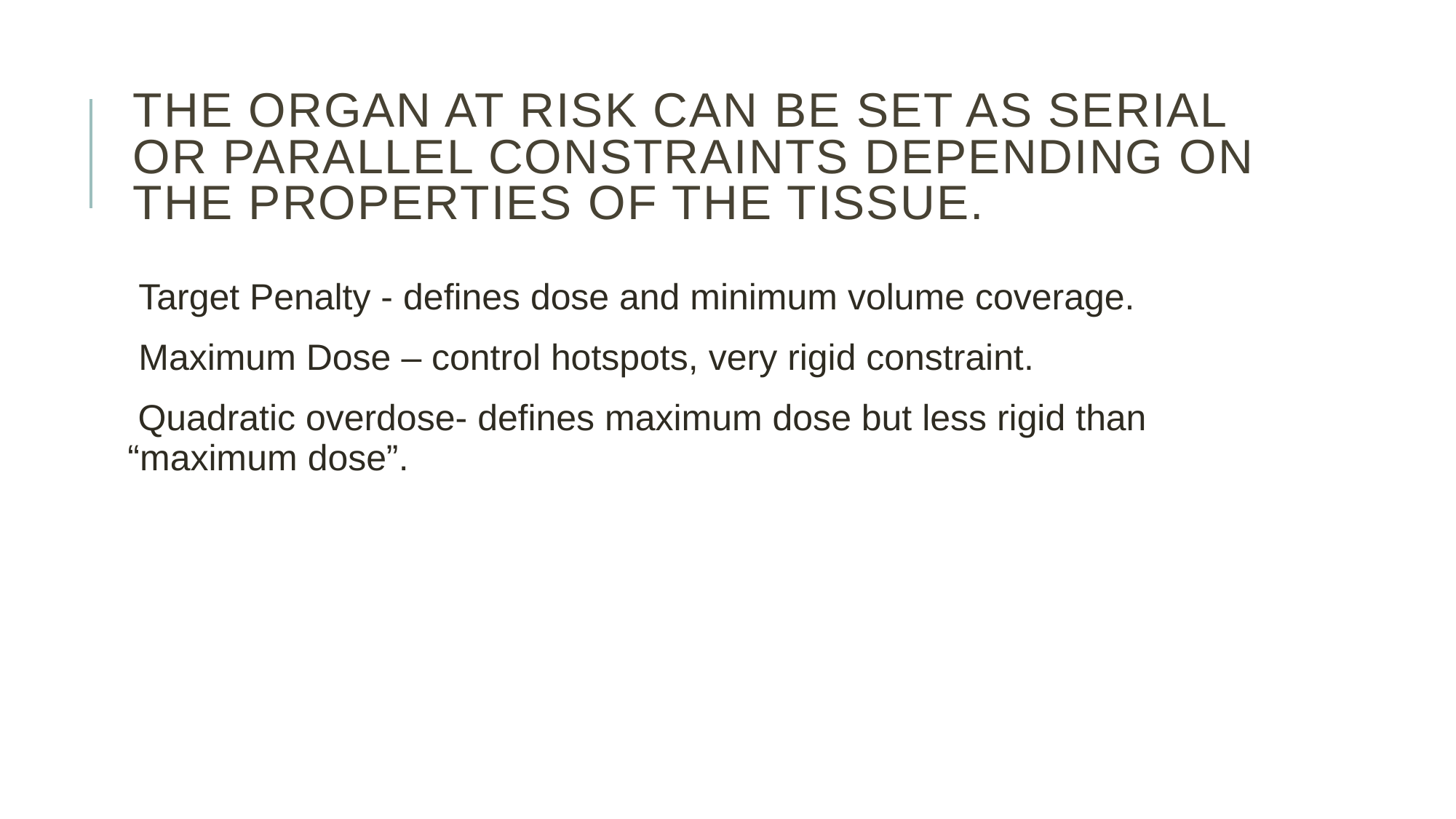

# The organ at risk can be set as serial or parallel constraints depending on the properties of the tissue.
Target Penalty - defines dose and minimum volume coverage.
Maximum Dose – control hotspots, very rigid constraint.
 Quadratic overdose- defines maximum dose but less rigid than “maximum dose”.